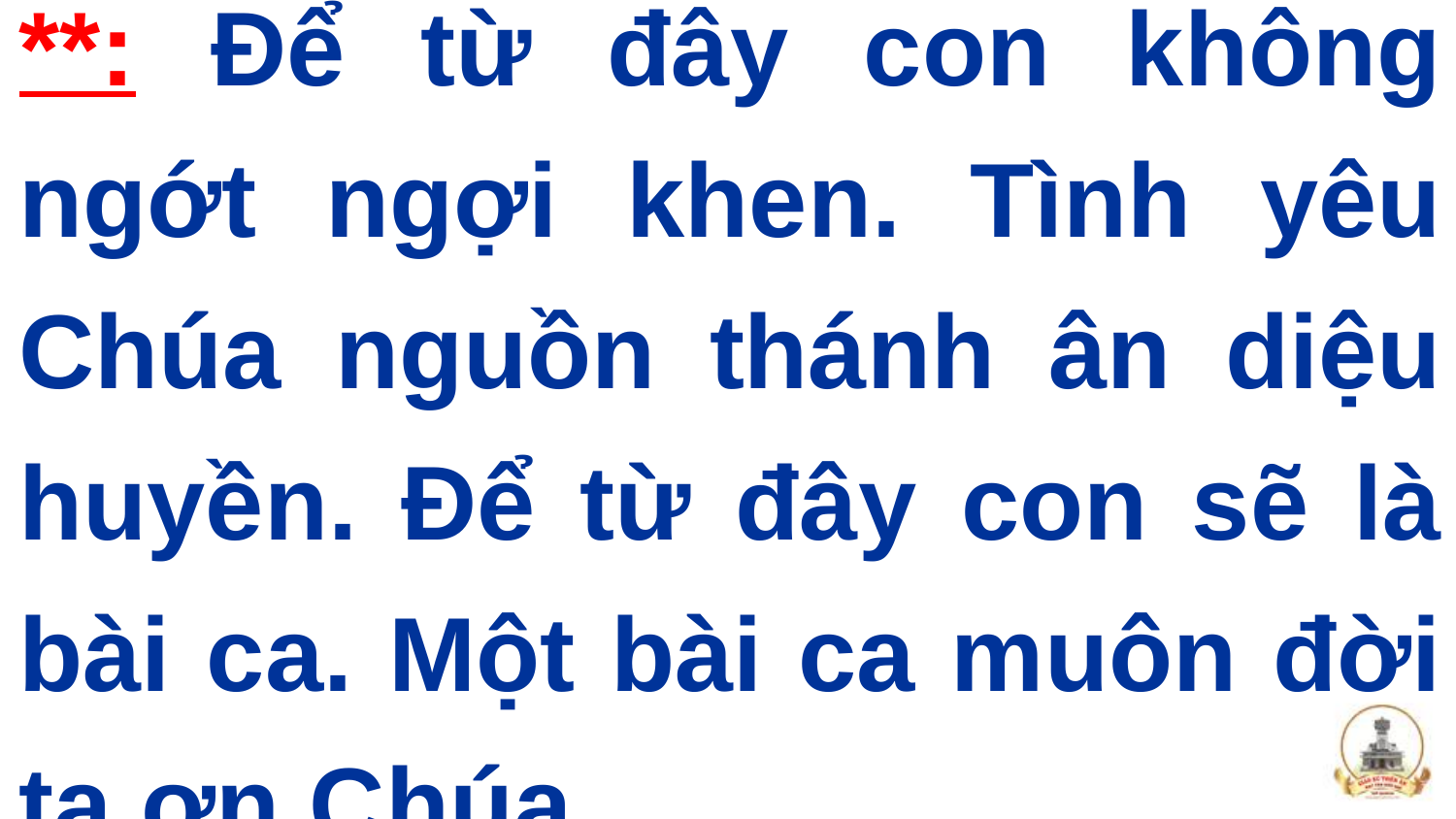

**: Để từ đây con không ngớt ngợi khen. Tình yêu Chúa nguồn thánh ân diệu huyền. Để từ đây con sẽ là bài ca. Một bài ca muôn đời tạ ơn Chúa.